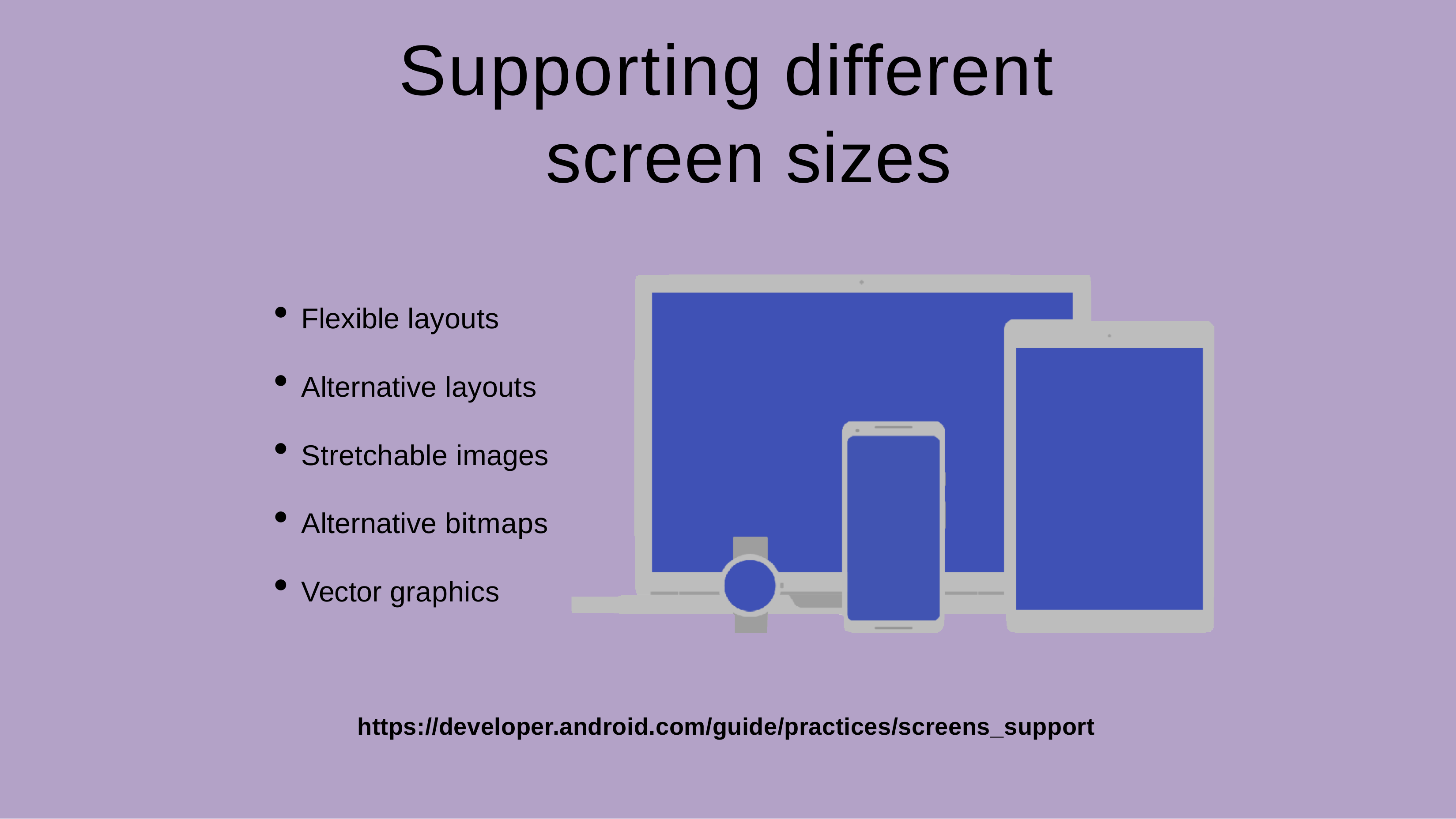

# Supporting different  screen sizes

Flexible layouts
Alternative layouts
Stretchable images
Alternative bitmaps
Vector graphics
https://developer.android.com/guide/practices/screens_support